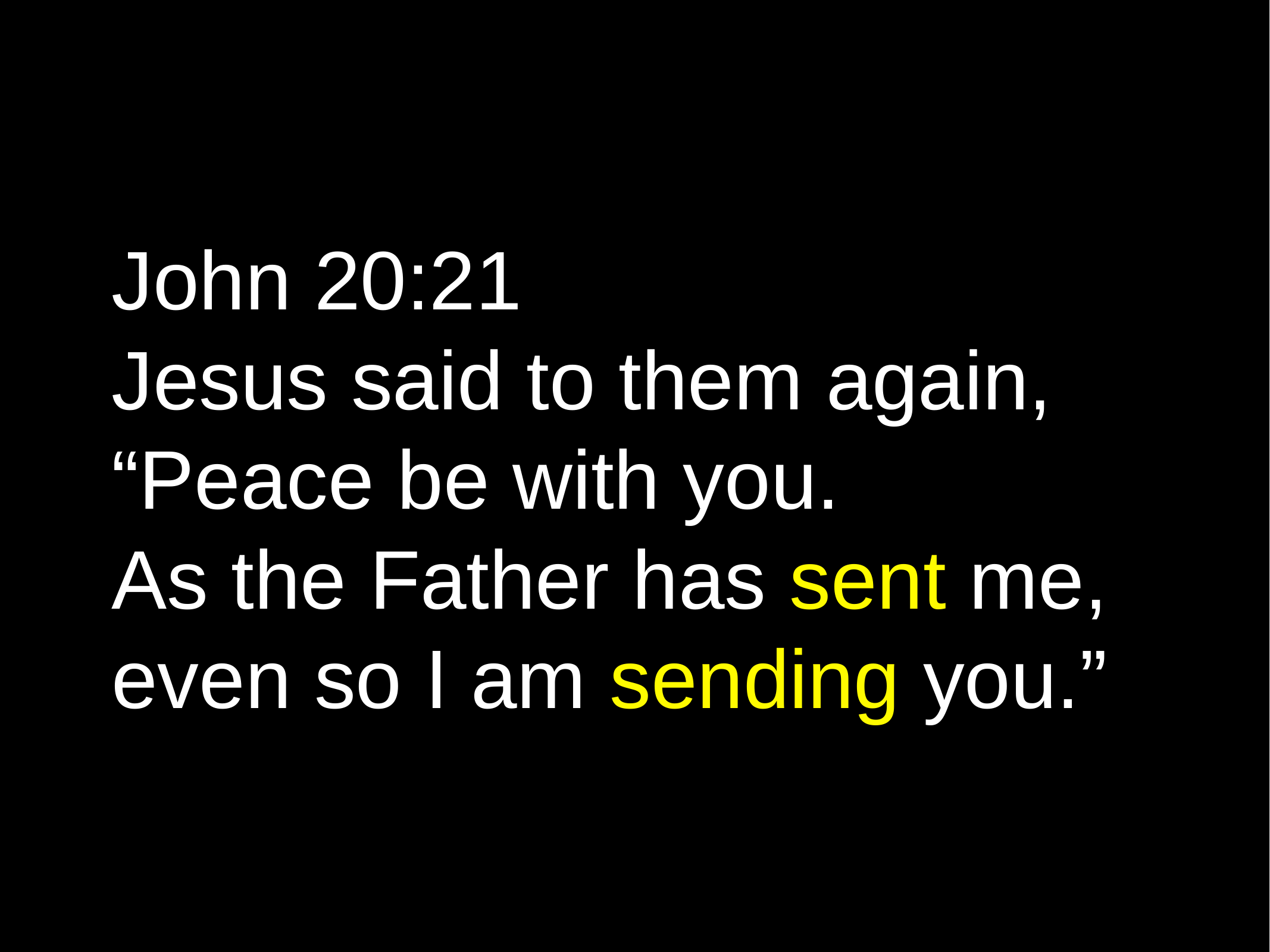

John 20:21
Jesus said to them again, “Peace be with you.
As the Father has sent me, even so I am sending you.”
John 6:38
For I have come down from heaven, not to do my own will
but the will of him who sent me.